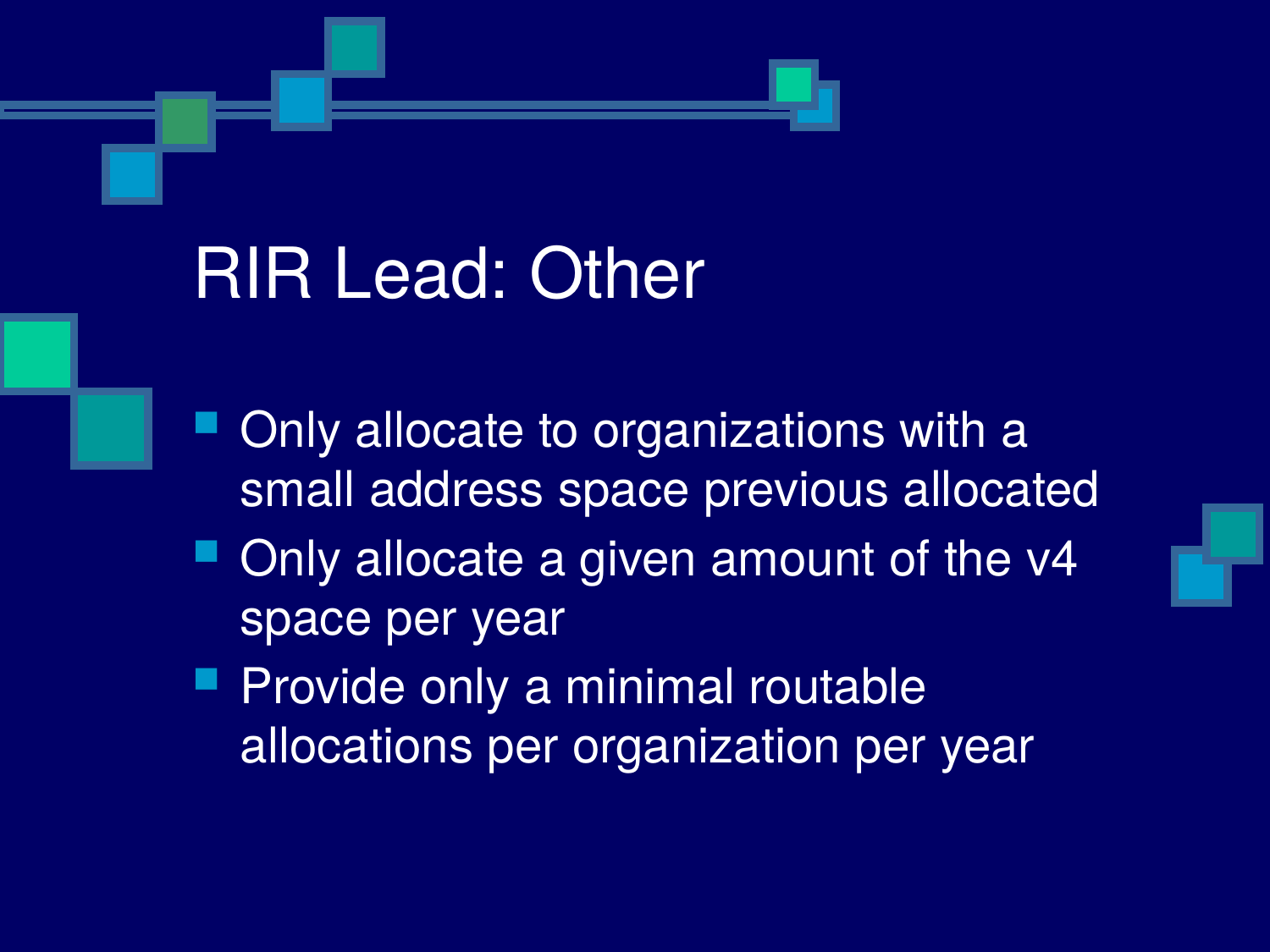

# RIR Lead: Other
Only allocate to organizations with a small address space previous allocated
Only allocate a given amount of the v4 space per year
Provide only a minimal routable allocations per organization per year